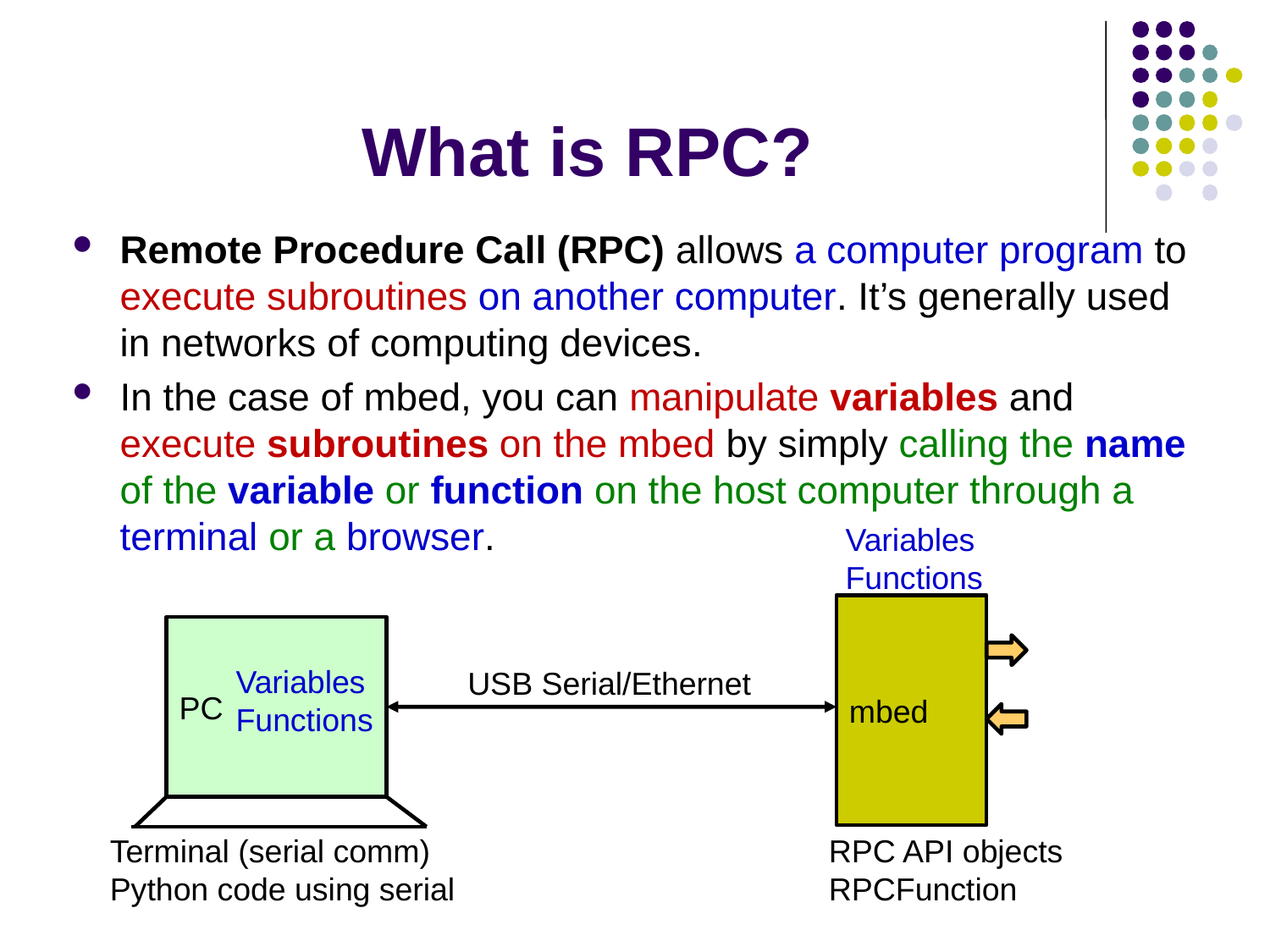

# What is RPC?
Remote Procedure Call (RPC) allows a computer program to execute subroutines on another computer. It’s generally used in networks of computing devices.
In the case of mbed, you can manipulate variables and execute subroutines on the mbed by simply calling the name of the variable or function on the host computer through a terminal or a browser.
Variables
Functions
mbed
PC

Variables
Functions
USB Serial/Ethernet

Terminal (serial comm)
Python code using serial
RPC API objects
RPCFunction